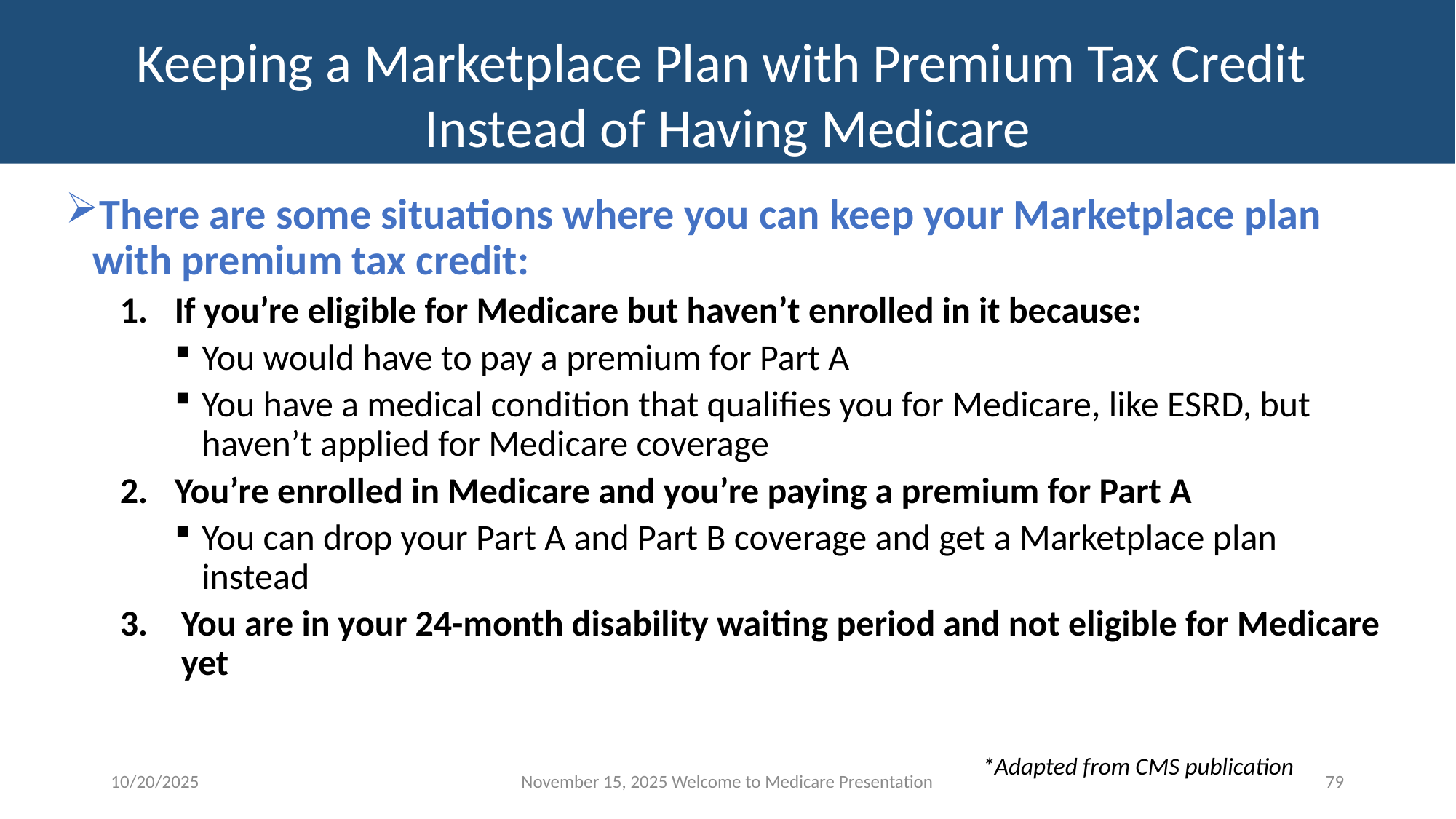

Keeping a Marketplace Plan with Premium Tax Credit
Instead of Having Medicare
There are some situations where you can keep your Marketplace plan with premium tax credit:
If you’re eligible for Medicare but haven’t enrolled in it because:
You would have to pay a premium for Part A
You have a medical condition that qualifies you for Medicare, like ESRD, but haven’t applied for Medicare coverage
You’re enrolled in Medicare and you’re paying a premium for Part A
You can drop your Part A and Part B coverage and get a Marketplace plan instead
You are in your 24-month disability waiting period and not eligible for Medicare yet

*Adapted from CMS publication
10/20/2025
November 15, 2025 Welcome to Medicare Presentation
79